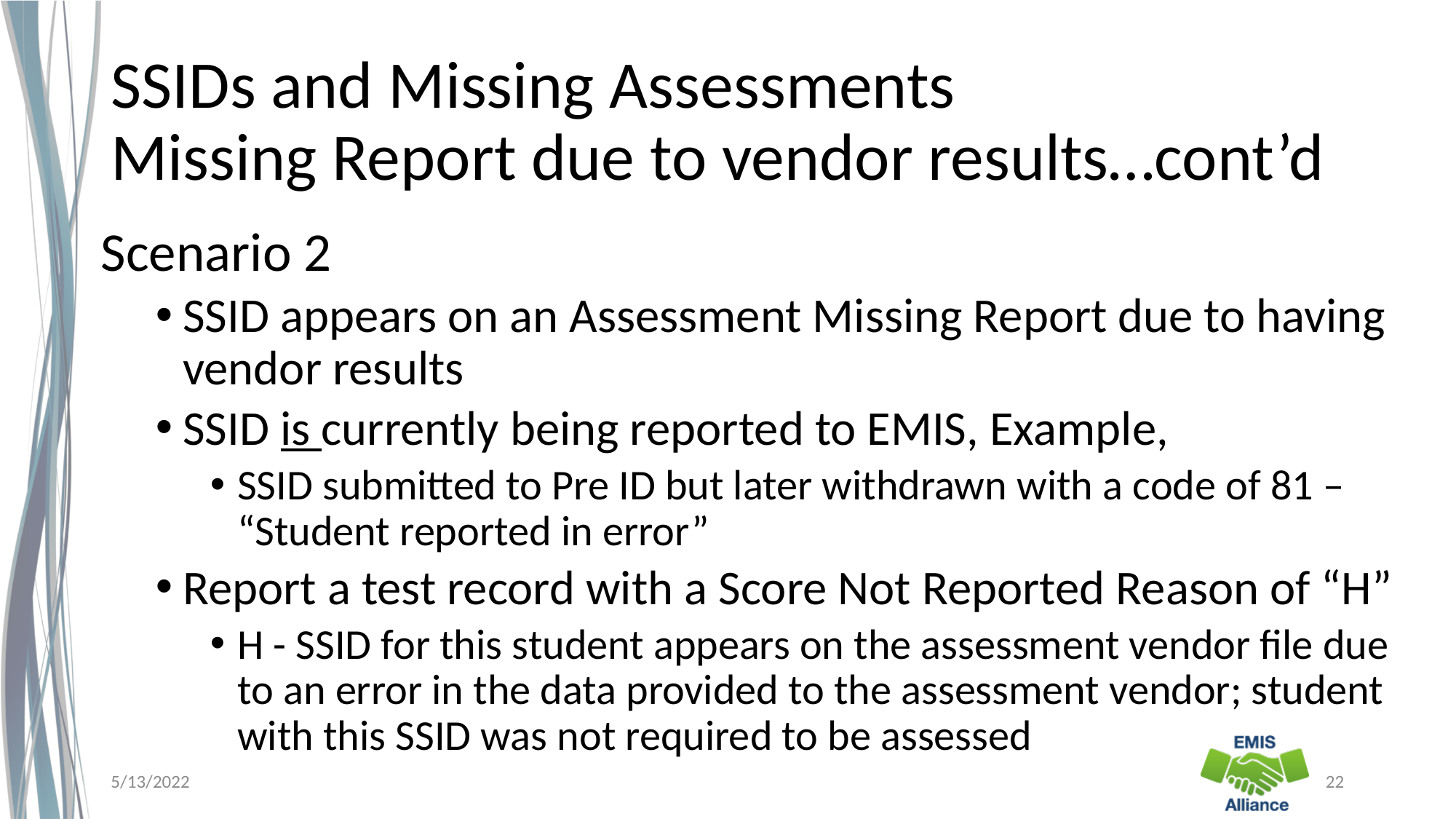

# SSIDs and Missing Assessments Missing Report due to vendor results…cont’d
Scenario 2
SSID appears on an Assessment Missing Report due to having vendor results
SSID is currently being reported to EMIS, Example,
SSID submitted to Pre ID but later withdrawn with a code of 81 – “Student reported in error”
Report a test record with a Score Not Reported Reason of “H”
H - SSID for this student appears on the assessment vendor file due to an error in the data provided to the assessment vendor; student with this SSID was not required to be assessed

5/13/2022
22